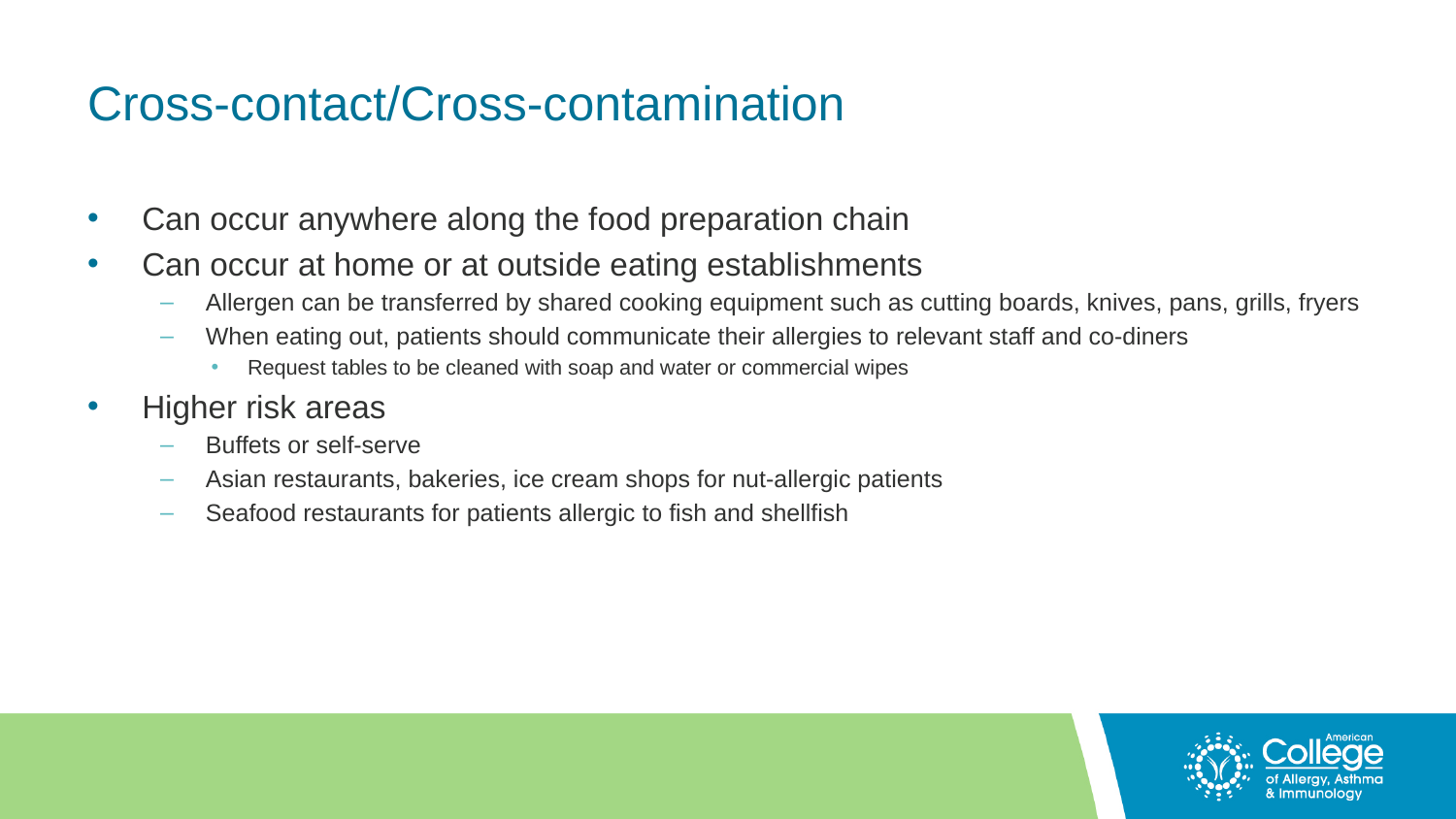

# Cross-contact/Cross-contamination
Can occur anywhere along the food preparation chain
Can occur at home or at outside eating establishments
Allergen can be transferred by shared cooking equipment such as cutting boards, knives, pans, grills, fryers
When eating out, patients should communicate their allergies to relevant staff and co-diners
Request tables to be cleaned with soap and water or commercial wipes
Higher risk areas
Buffets or self-serve
Asian restaurants, bakeries, ice cream shops for nut-allergic patients
Seafood restaurants for patients allergic to fish and shellfish